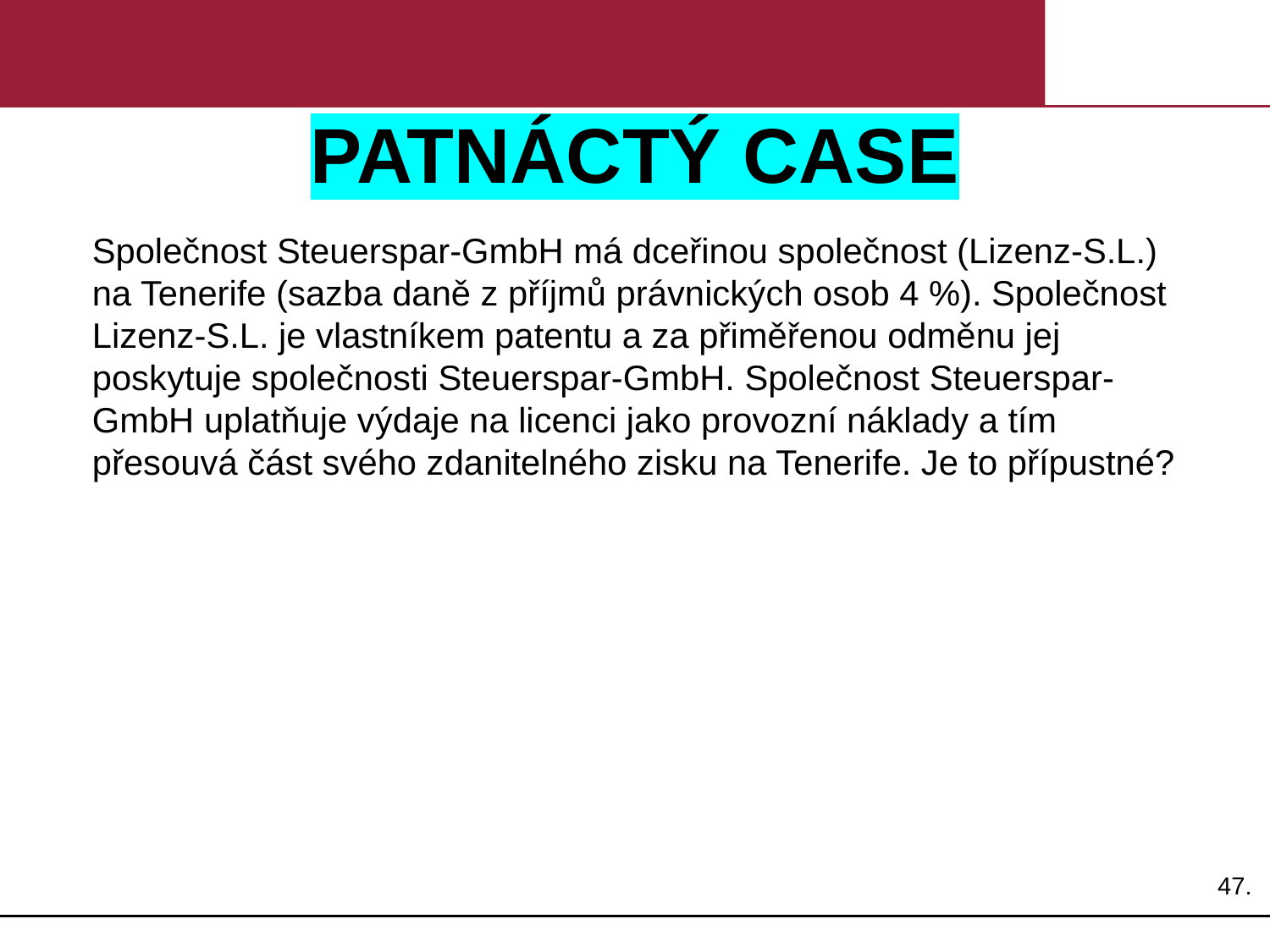

# PATNÁCTÝ CASE

Společnost Steuerspar-GmbH má dceřinou společnost (Lizenz-S.L.) na Tenerife (sazba daně z příjmů právnických osob 4 %). Společnost Lizenz-S.L. je vlastníkem patentu a za přiměřenou odměnu jej poskytuje společnosti Steuerspar-GmbH. Společnost Steuerspar-GmbH uplatňuje výdaje na licenci jako provozní náklady a tím přesouvá část svého zdanitelného zisku na Tenerife. Je to přípustné?
47.